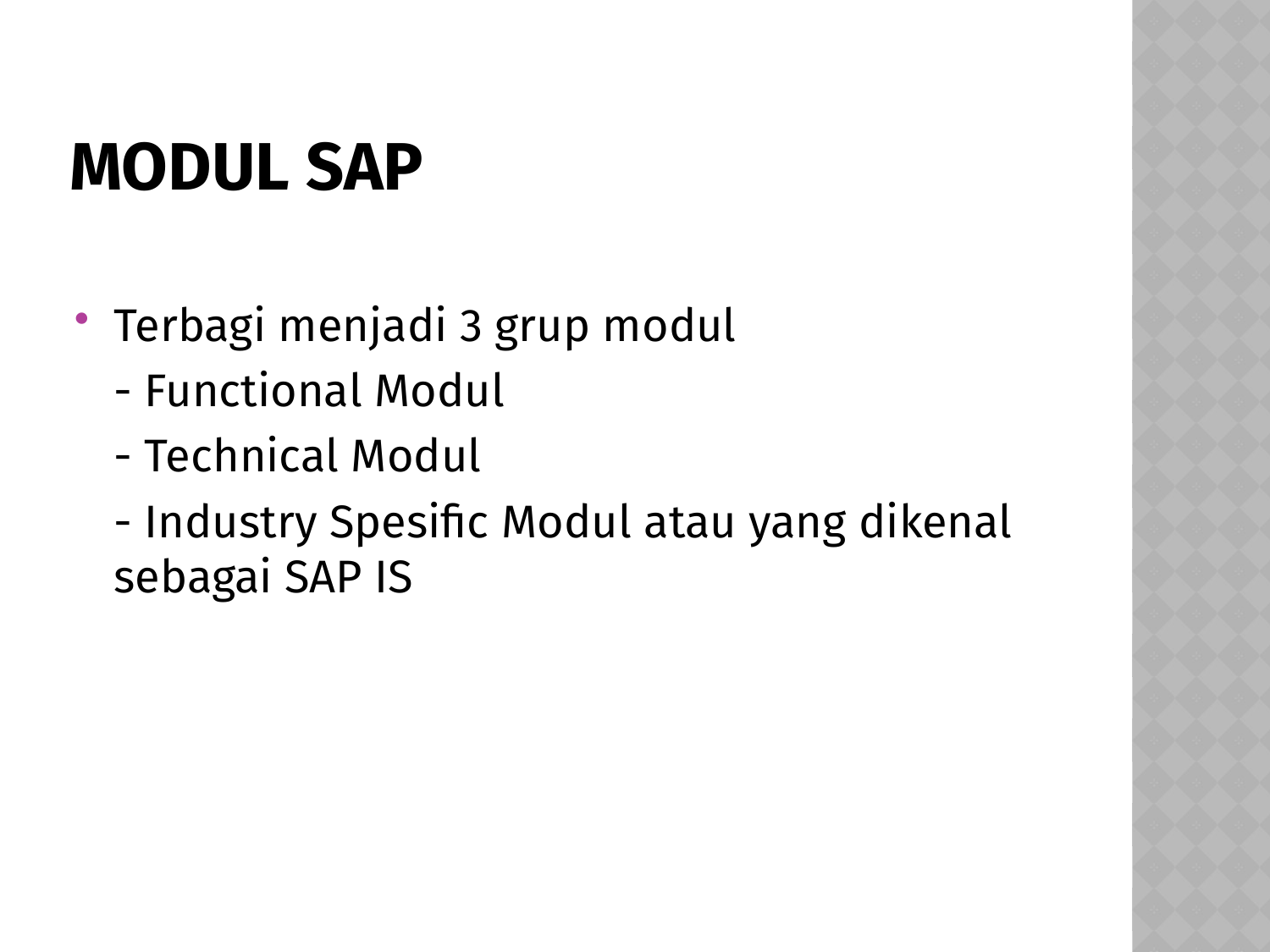

# Modul SAP

Terbagi menjadi 3 grup modul
	- Functional Modul
	- Technical Modul
	- Industry Spesific Modul atau yang dikenal sebagai SAP IS